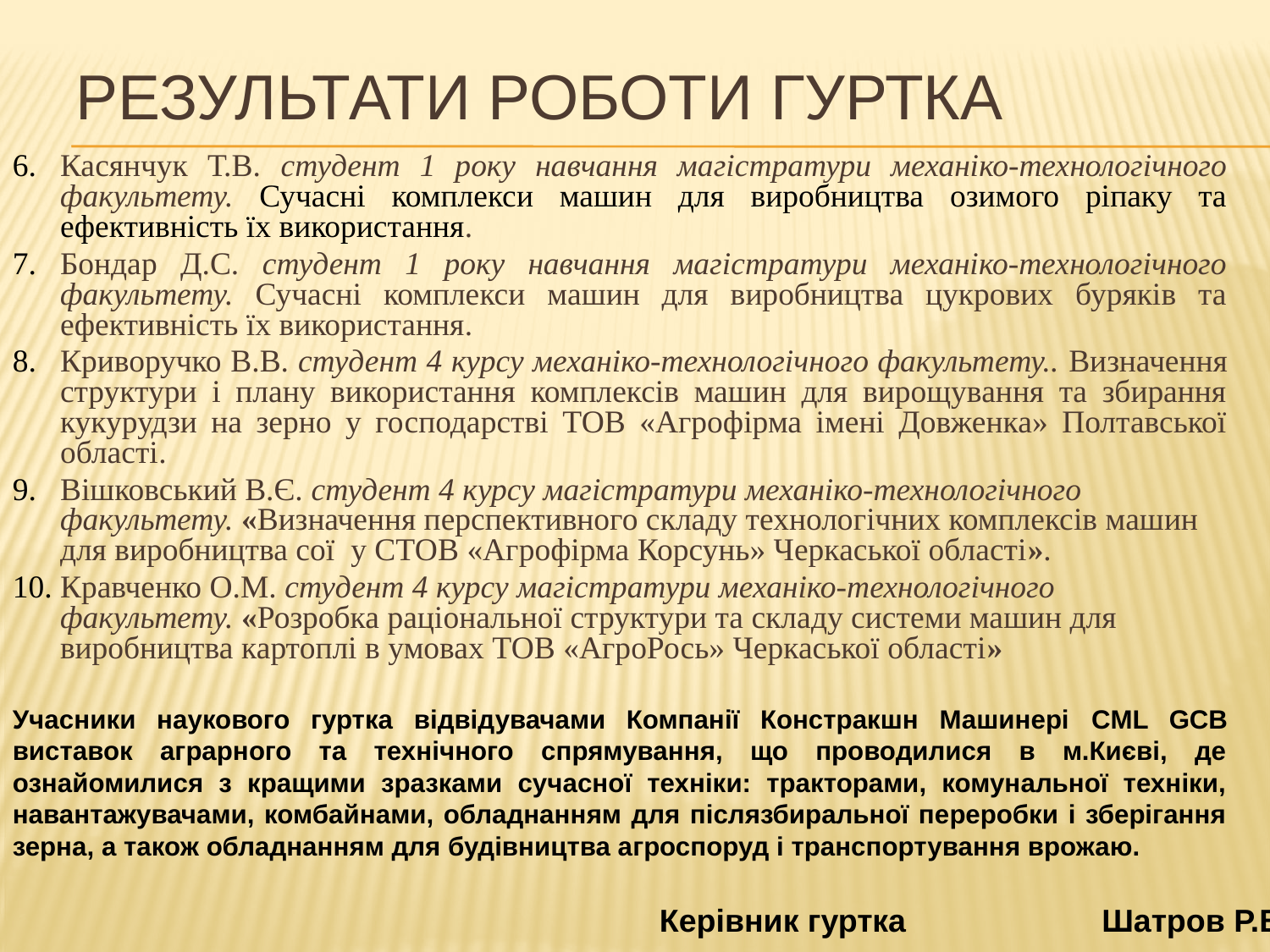

# Результати роботи гуртка
Касянчук Т.В. студент 1 року навчання магістратури механіко-технологічного факультету. Сучасні комплекси машин для виробництва озимого ріпаку та ефективність їх використання.
Бондар Д.С. студент 1 року навчання магістратури механіко-технологічного факультету. Сучасні комплекси машин для виробництва цукрових буряків та ефективність їх використання.
Криворучко В.В. студент 4 курсу механіко-технологічного факультету.. Визначення структури і плану використання комплексів машин для вирощування та збирання кукурудзи на зерно у господарстві ТОВ «Агрофірма імені Довженка» Полтавської області.
Вішковський В.Є. студент 4 курсу магістратури механіко-технологічного факультету. «Визначення перспективного складу технологічних комплексів машин для виробництва сої  у СТОВ «Агрофірма Корсунь» Черкаської області».
Кравченко О.М. студент 4 курсу магістратури механіко-технологічного факультету. «Розробка раціональної структури та складу системи машин для виробництва картоплі в умовах ТОВ «АгроРось» Черкаської області»

Учасники наукового гуртка відвідувачами Компанії Констракшн Машинері CML GCB виставок аграрного та технічного спрямування, що проводилися в м.Києві, де ознайомилися з кращими зразками сучасної техніки: тракторами, комунальної техніки, навантажувачами, комбайнами, обладнанням для післязбиральної переробки і зберігання зерна, а також обладнанням для будівництва агроспоруд і транспортування врожаю.

Керівник гуртка                      Шатров Р.В.